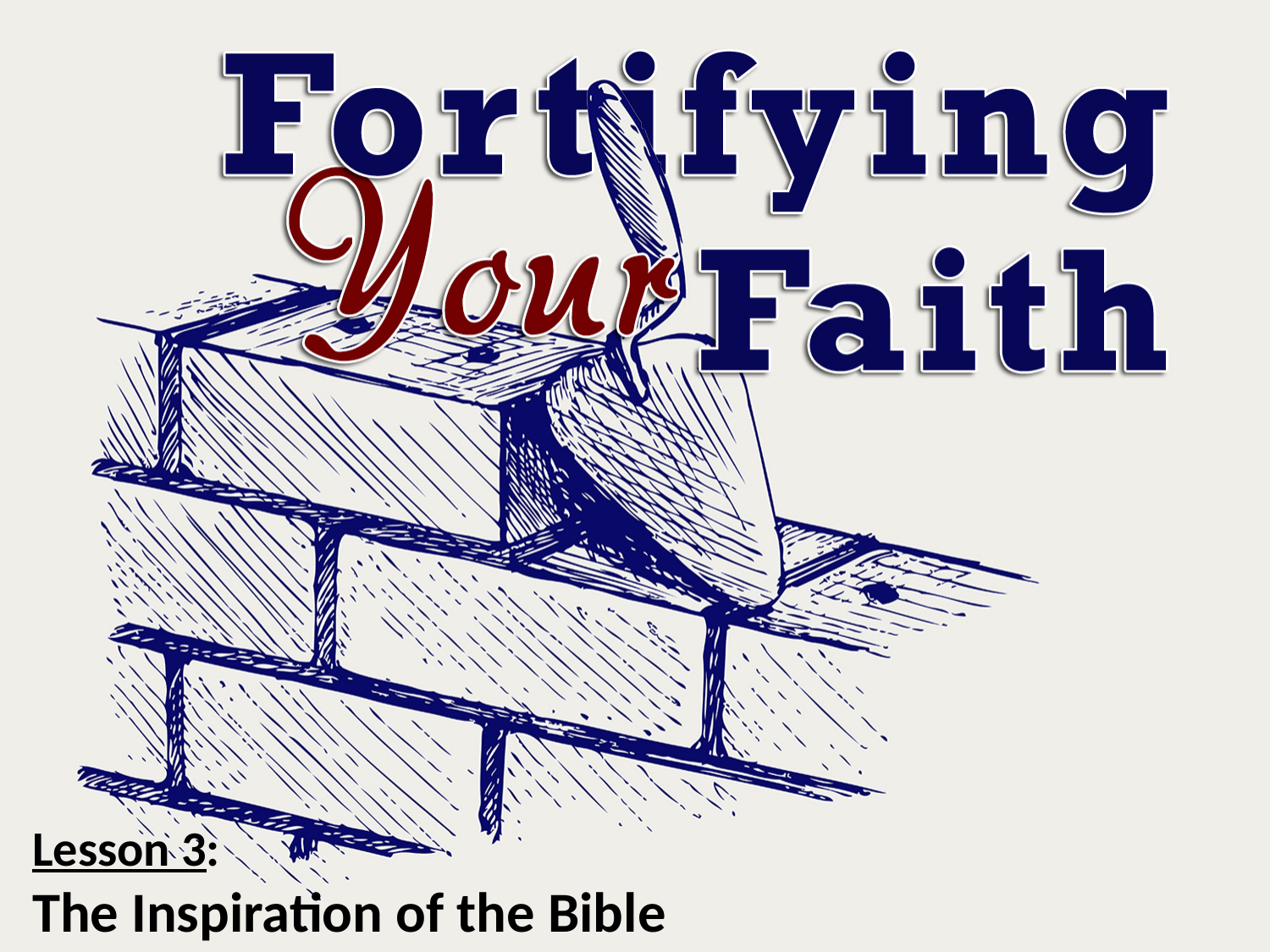

Lesson 3:
The Inspiration of the Bible